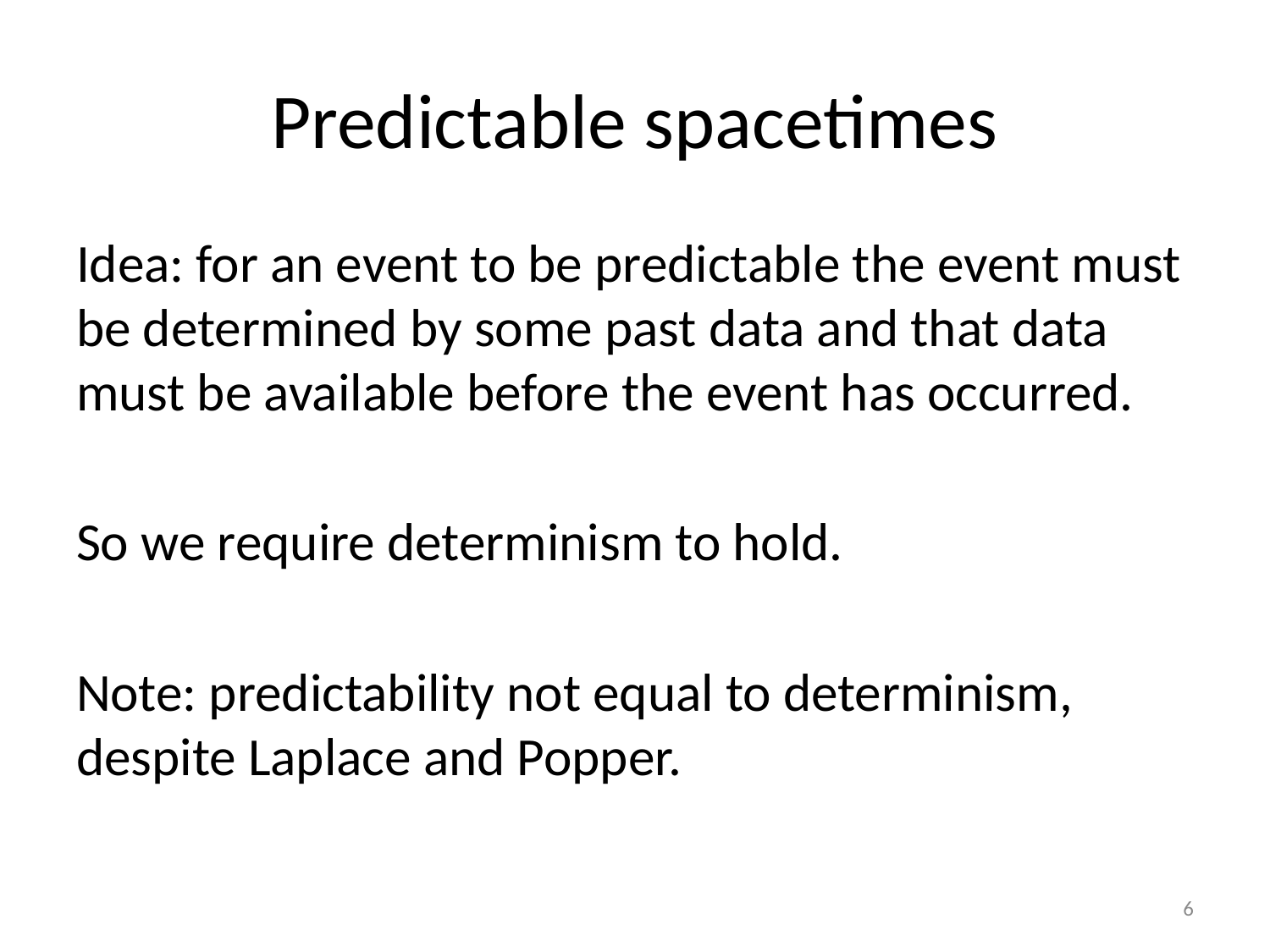

# Predictable spacetimes
Idea: for an event to be predictable the event must be determined by some past data and that data must be available before the event has occurred.

So we require determinism to hold.

Note: predictability not equal to determinism, despite Laplace and Popper.

6